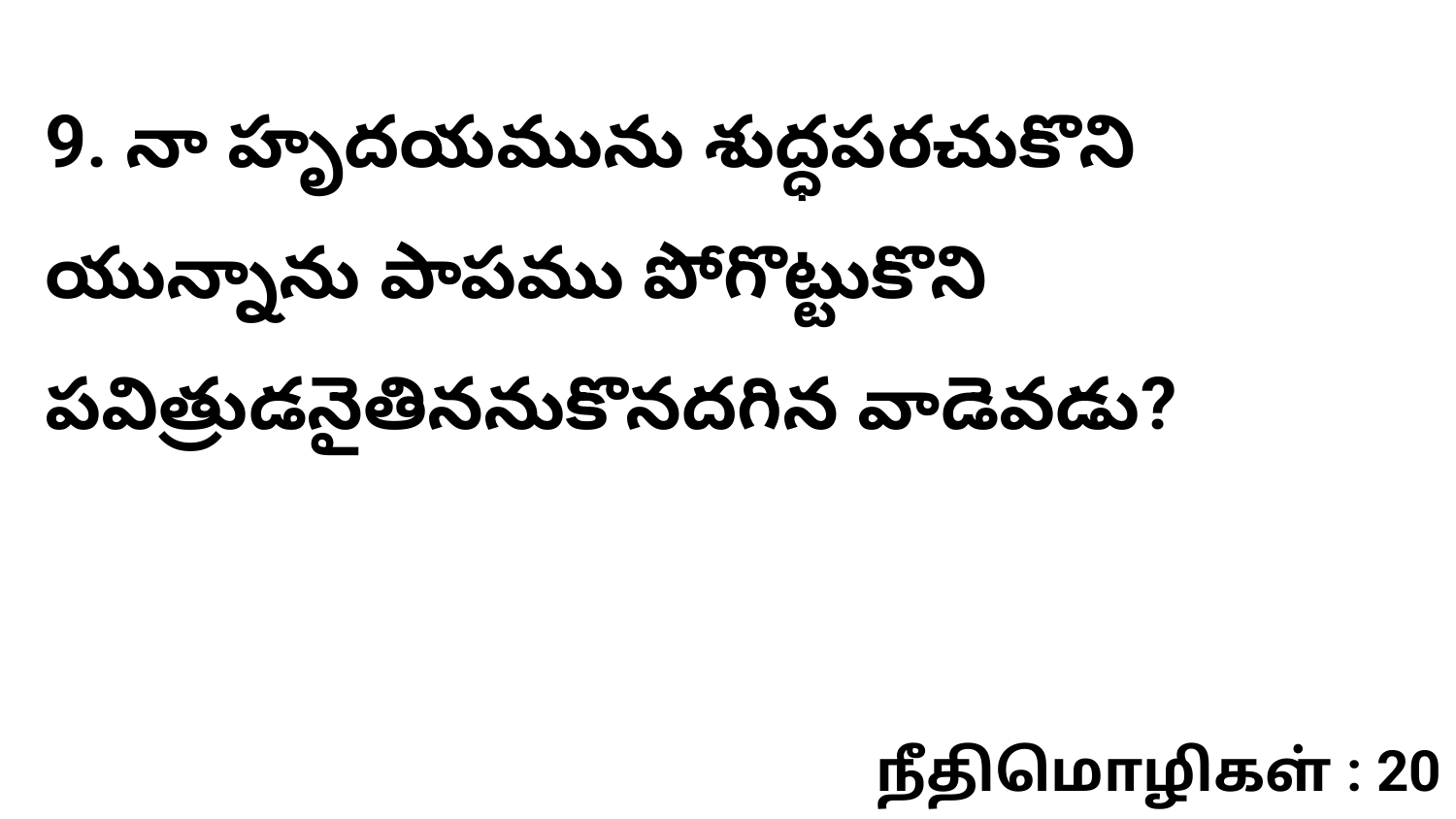

9. నా హృదయమును శుద్ధపరచుకొని యున్నాను పాపము పోగొట్టుకొని పవిత్రుడనైతిననుకొనదగిన వాడెవడు?
நீதிமொழிகள் : 20